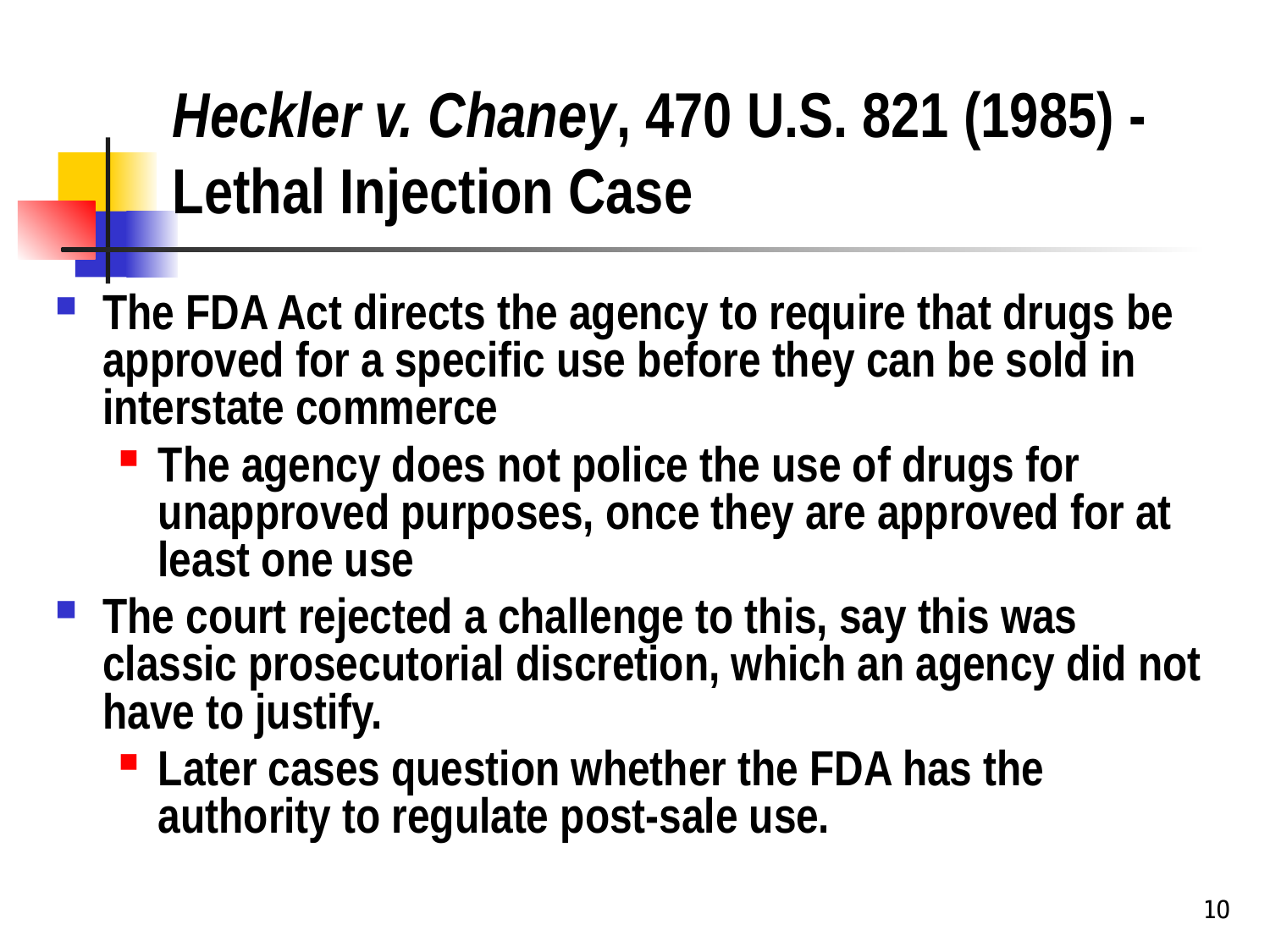

# Heckler v. Chaney, 470 U.S. 821 (1985) - Lethal Injection Case
The FDA Act directs the agency to require that drugs be approved for a specific use before they can be sold in interstate commerce
The agency does not police the use of drugs for unapproved purposes, once they are approved for at least one use
The court rejected a challenge to this, say this was classic prosecutorial discretion, which an agency did not have to justify.
Later cases question whether the FDA has the authority to regulate post-sale use.
10